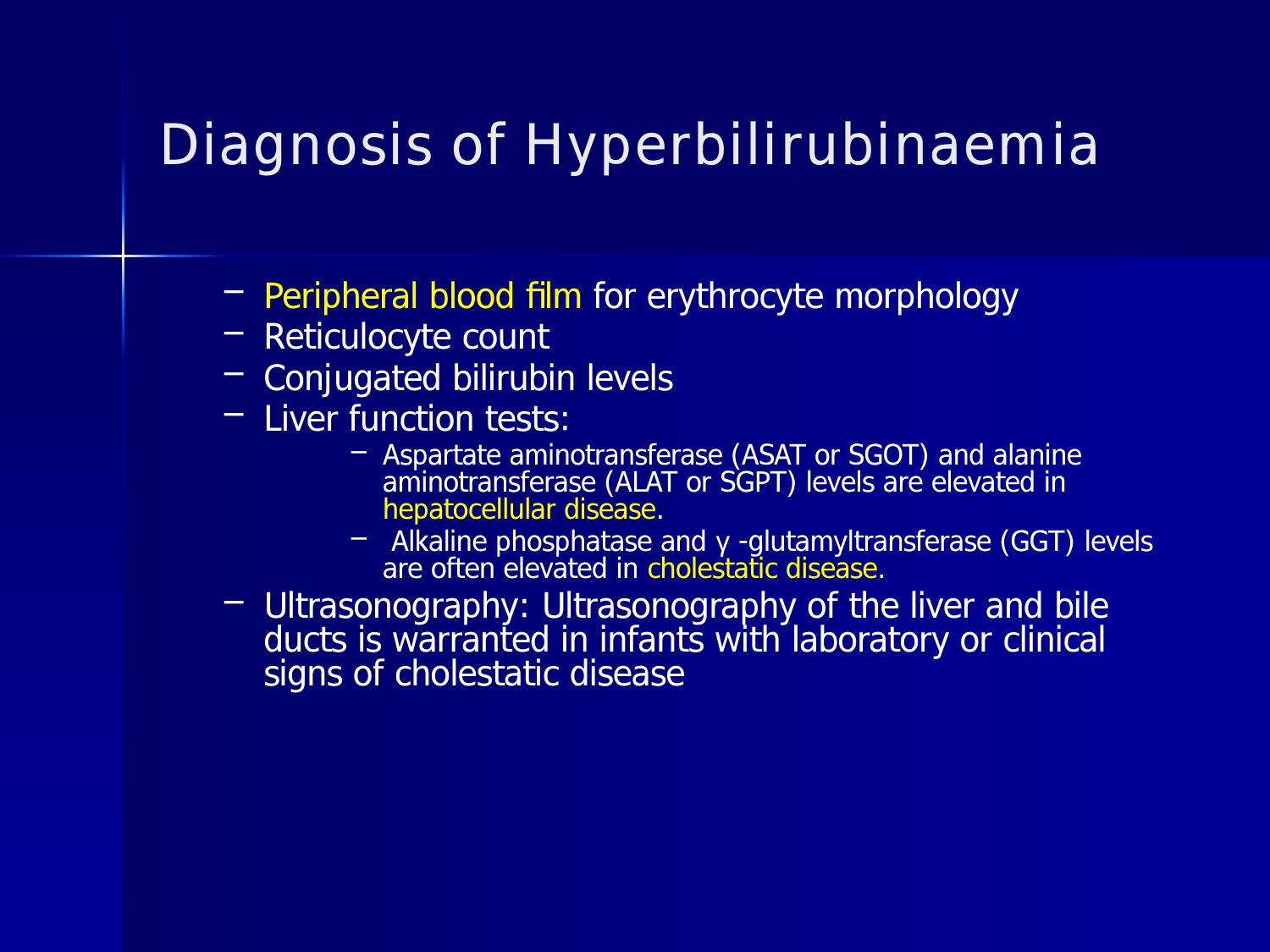

# Diagnosis of Hyperbilirubinaemia
Peripheral blood film for erythrocyte morphology
Reticulocyte count
Conjugated bilirubin levels
Liver function tests:
Aspartate aminotransferase (ASAT or SGOT) and alanine aminotransferase (ALAT or SGPT) levels are elevated in hepatocellular disease.
 Alkaline phosphatase and γ -glutamyltransferase (GGT) levels are often elevated in cholestatic disease.
Ultrasonography: Ultrasonography of the liver and bile ducts is warranted in infants with laboratory or clinical signs of cholestatic disease